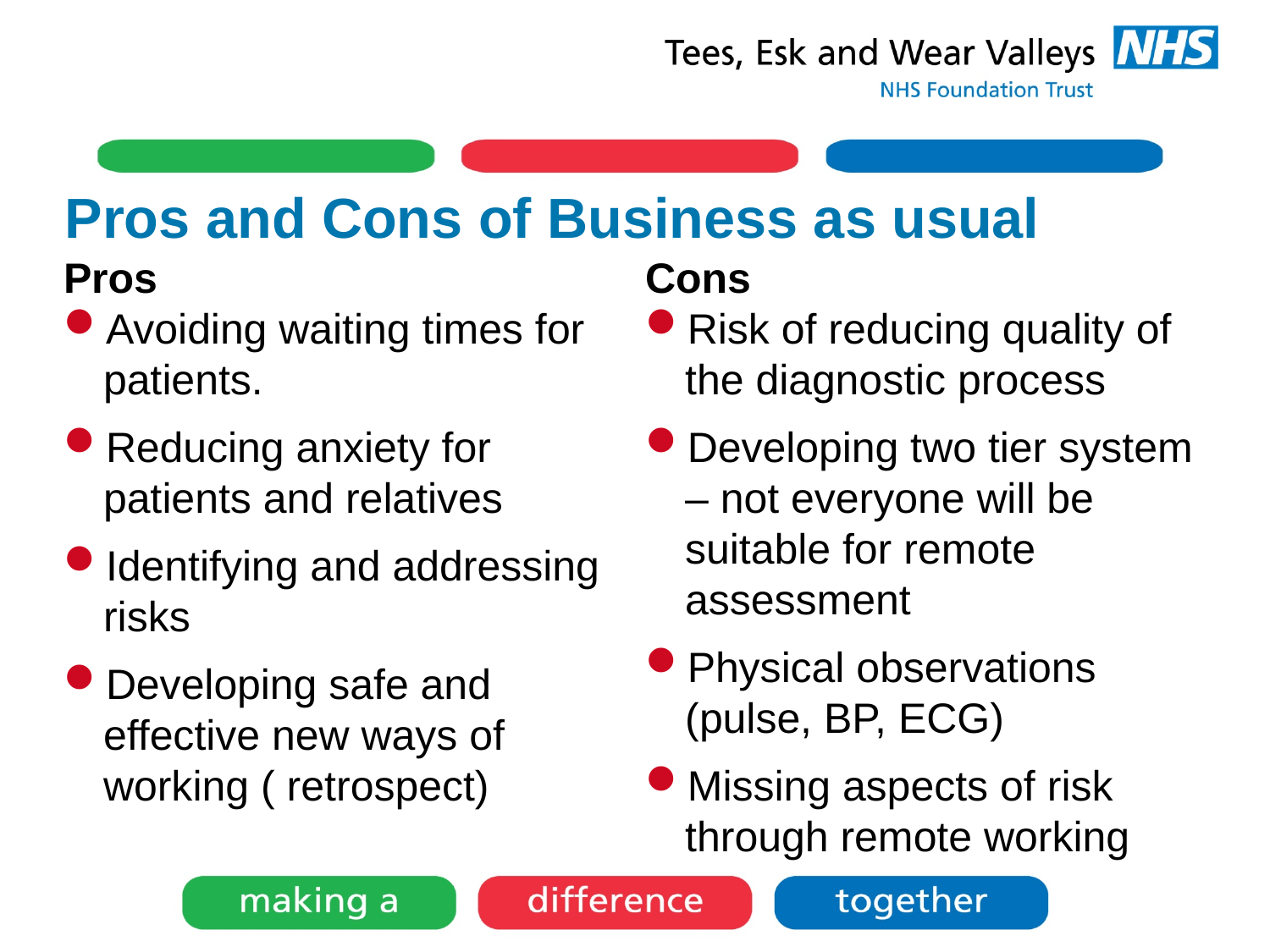

# Pros and Cons of Business as usual
Pros
Cons
Avoiding waiting times for patients.
Reducing anxiety for patients and relatives
Identifying and addressing risks
Developing safe and effective new ways of working ( retrospect)
Risk of reducing quality of the diagnostic process
Developing two tier system – not everyone will be suitable for remote assessment
Physical observations (pulse, BP, ECG)
Missing aspects of risk through remote working